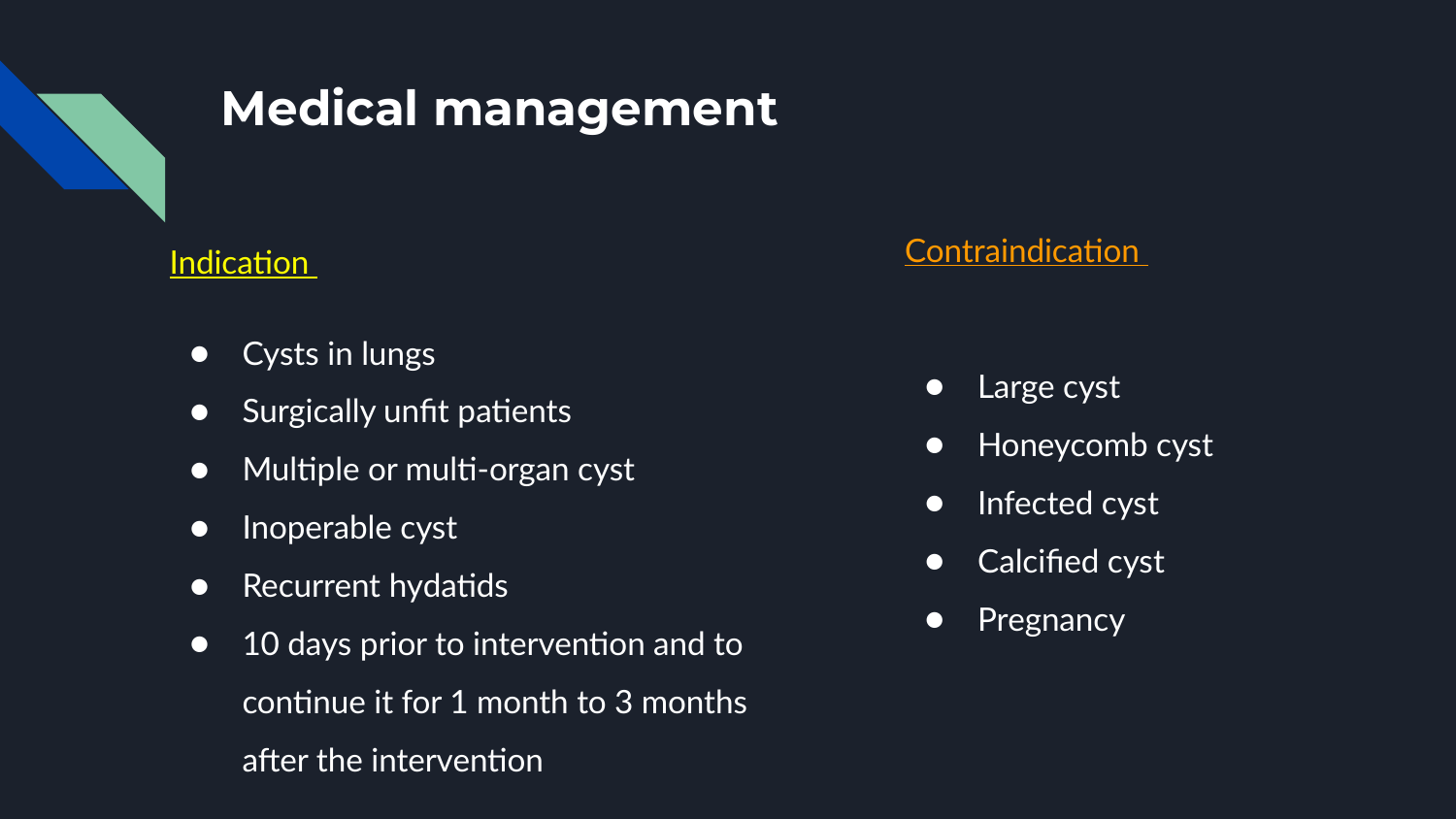

# Medical management
Indication
Cysts in lungs
Surgically unfit patients
Multiple or multi-organ cyst
Inoperable cyst
Recurrent hydatids
10 days prior to intervention and to continue it for 1 month to 3 months after the intervention

Contraindication

Large cyst
Honeycomb cyst
Infected cyst
Calcified cyst
Pregnancy